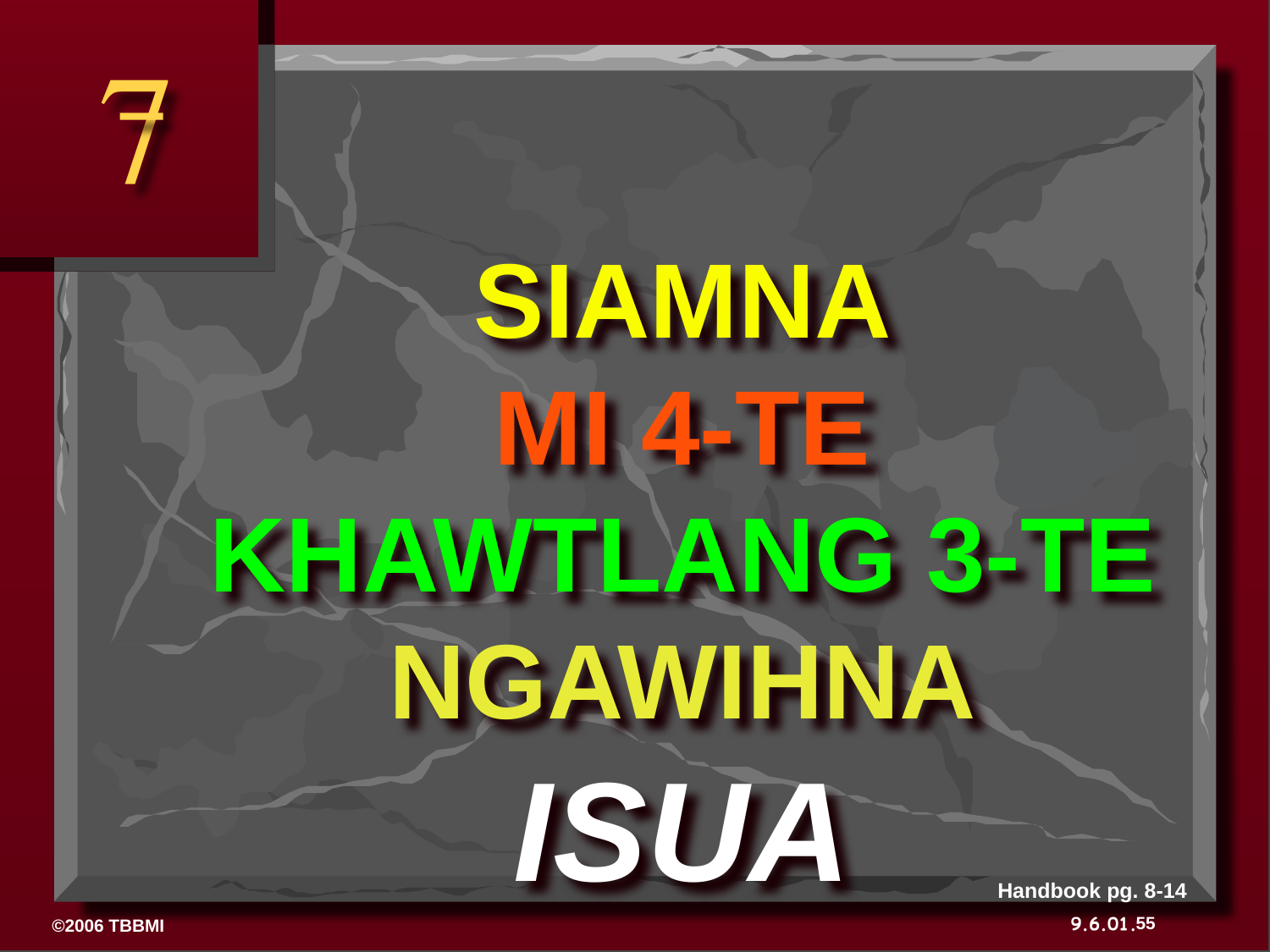

7

# SIAMNA MI 4-TE KHAWTLANG 3-TE NGAWIHNA ISUA

Handbook pg. 8-14
55